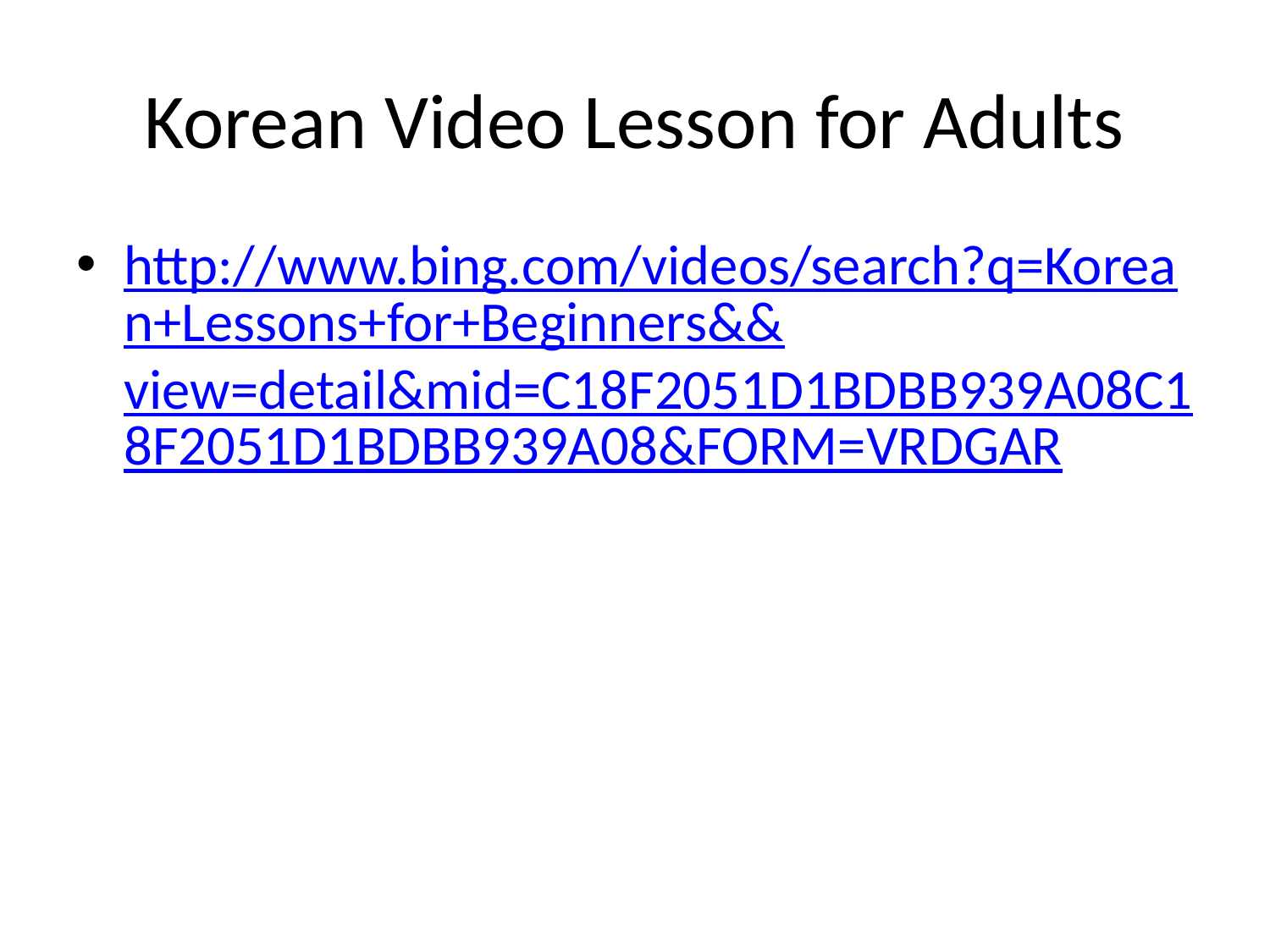

# Korean Video Lesson for Adults
http://www.bing.com/videos/search?q=Korean+Lessons+for+Beginners&&view=detail&mid=C18F2051D1BDBB939A08C18F2051D1BDBB939A08&FORM=VRDGAR